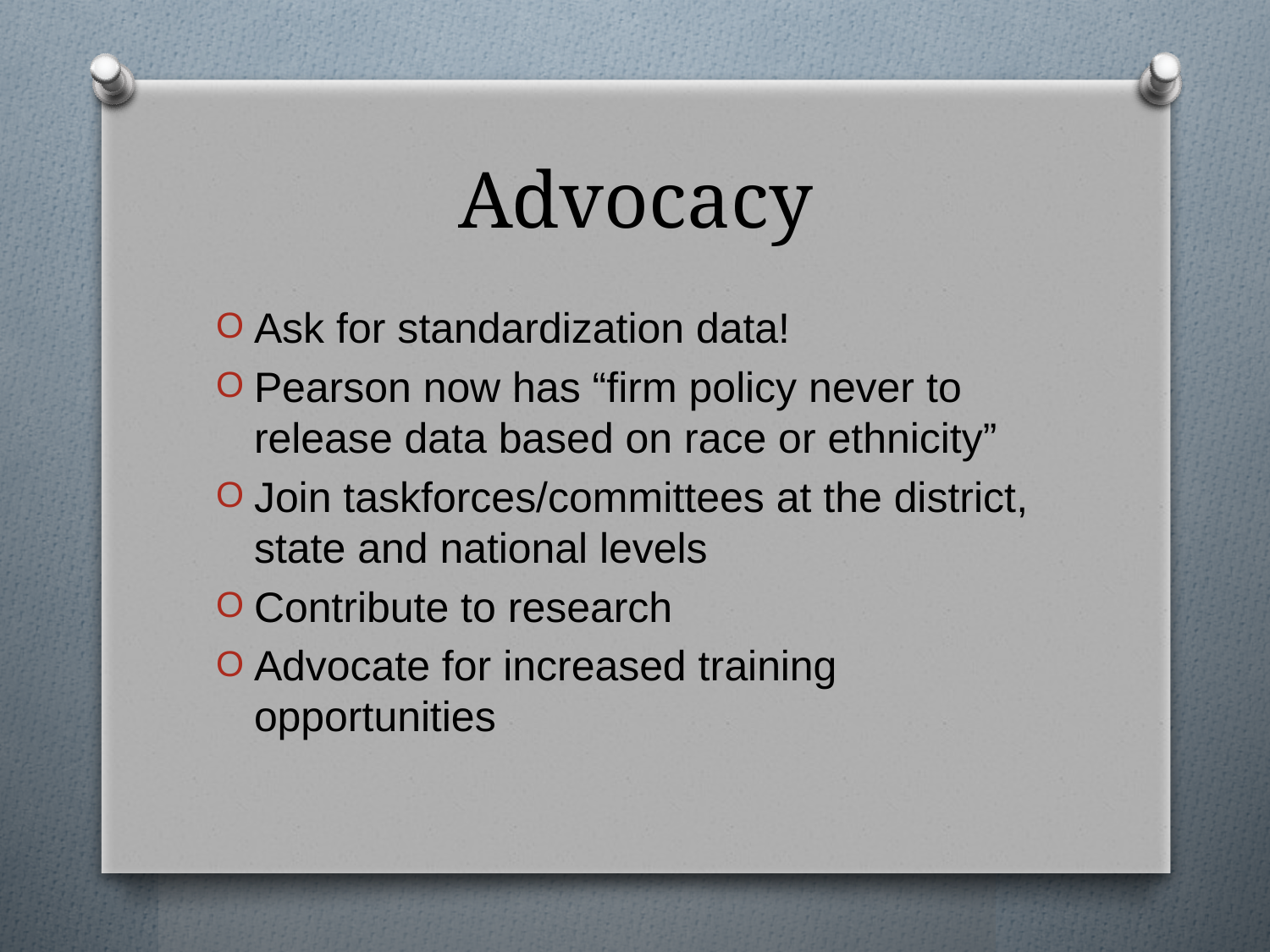

# Advocacy
Ask for standardization data!
Pearson now has “firm policy never to release data based on race or ethnicity”
Join taskforces/committees at the district, state and national levels
Contribute to research
Advocate for increased training opportunities